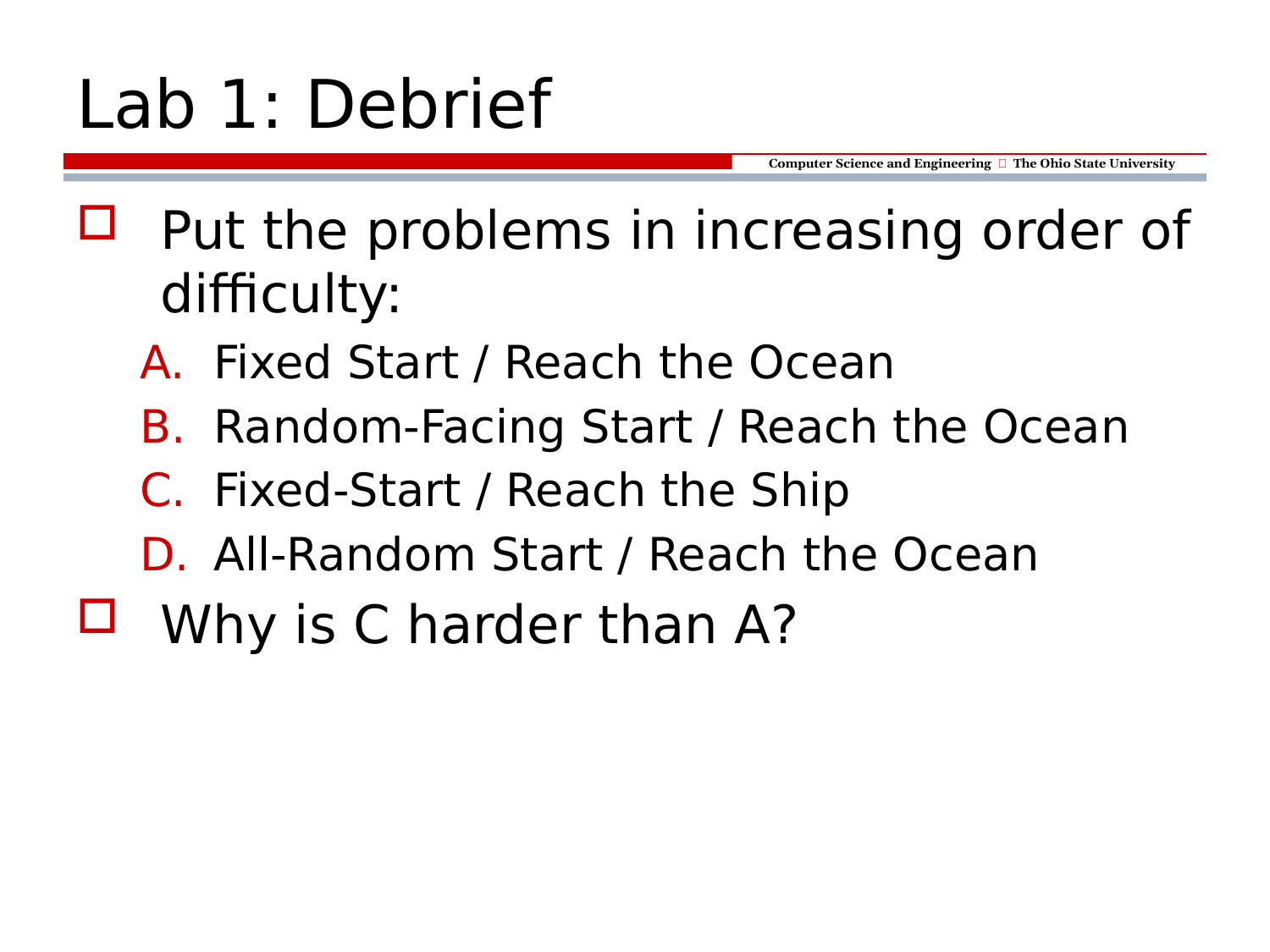

# Lab 1: Debrief
Put the problems in increasing order of difficulty:
Fixed Start / Reach the Ocean
Random-Facing Start / Reach the Ocean
Fixed-Start / Reach the Ship
All-Random Start / Reach the Ocean
Why is C harder than A?